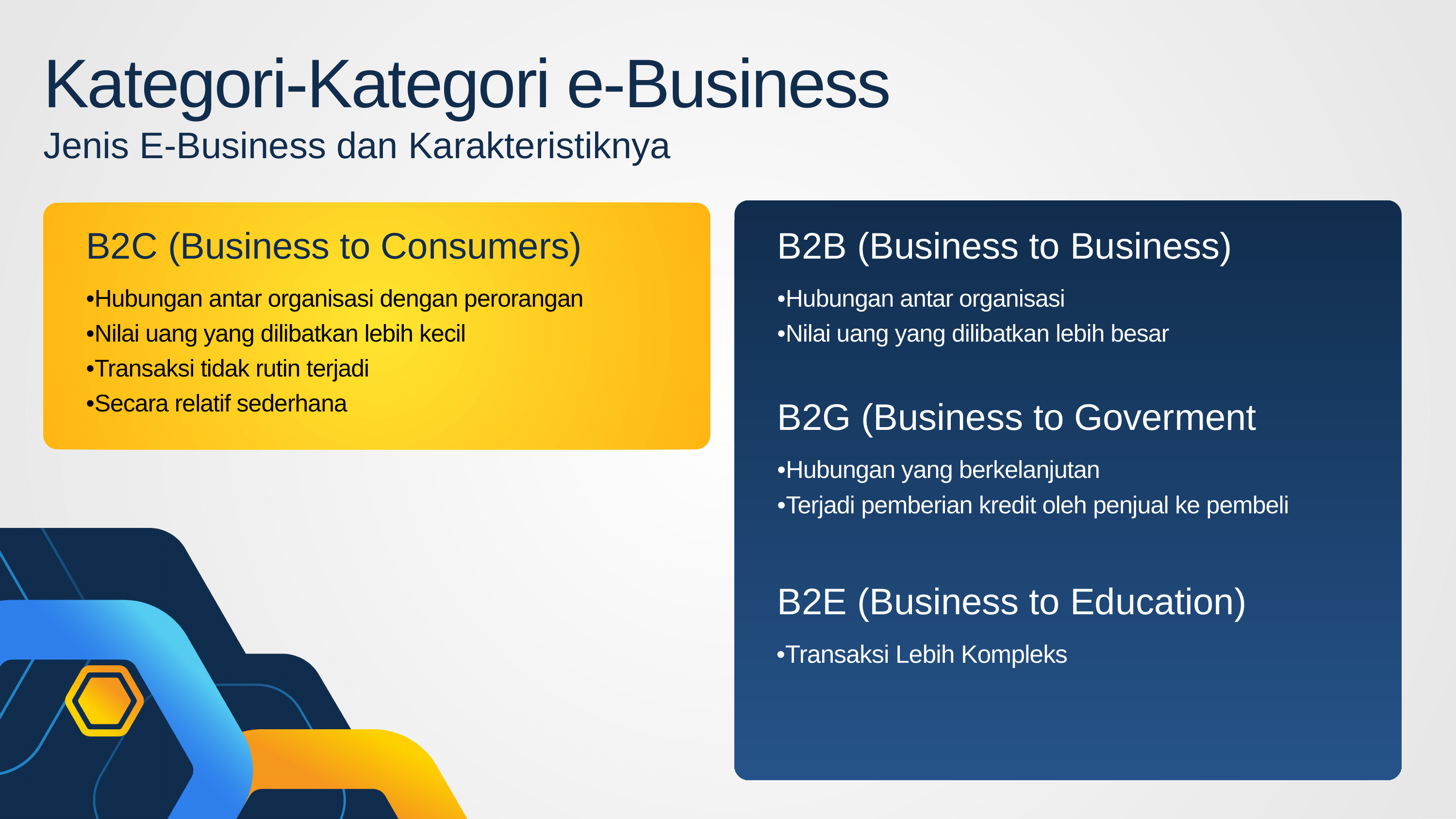

Kategori-Kategori e-Business
Jenis E-Business dan Karakteristiknya

B2C (Business to Consumers)
B2B (Business to Business)
•Hubungan antar organisasi dengan perorangan
•Nilai uang yang dilibatkan lebih kecil
•Transaksi tidak rutin terjadi
•Secara relatif sederhana

•Hubungan antar organisasi
•Nilai uang yang dilibatkan lebih besar

B2G (Business to Goverment
•Hubungan yang berkelanjutan
•Terjadi pemberian kredit oleh penjual ke pembeli

B2E (Business to Education)
•Transaksi Lebih Kompleks